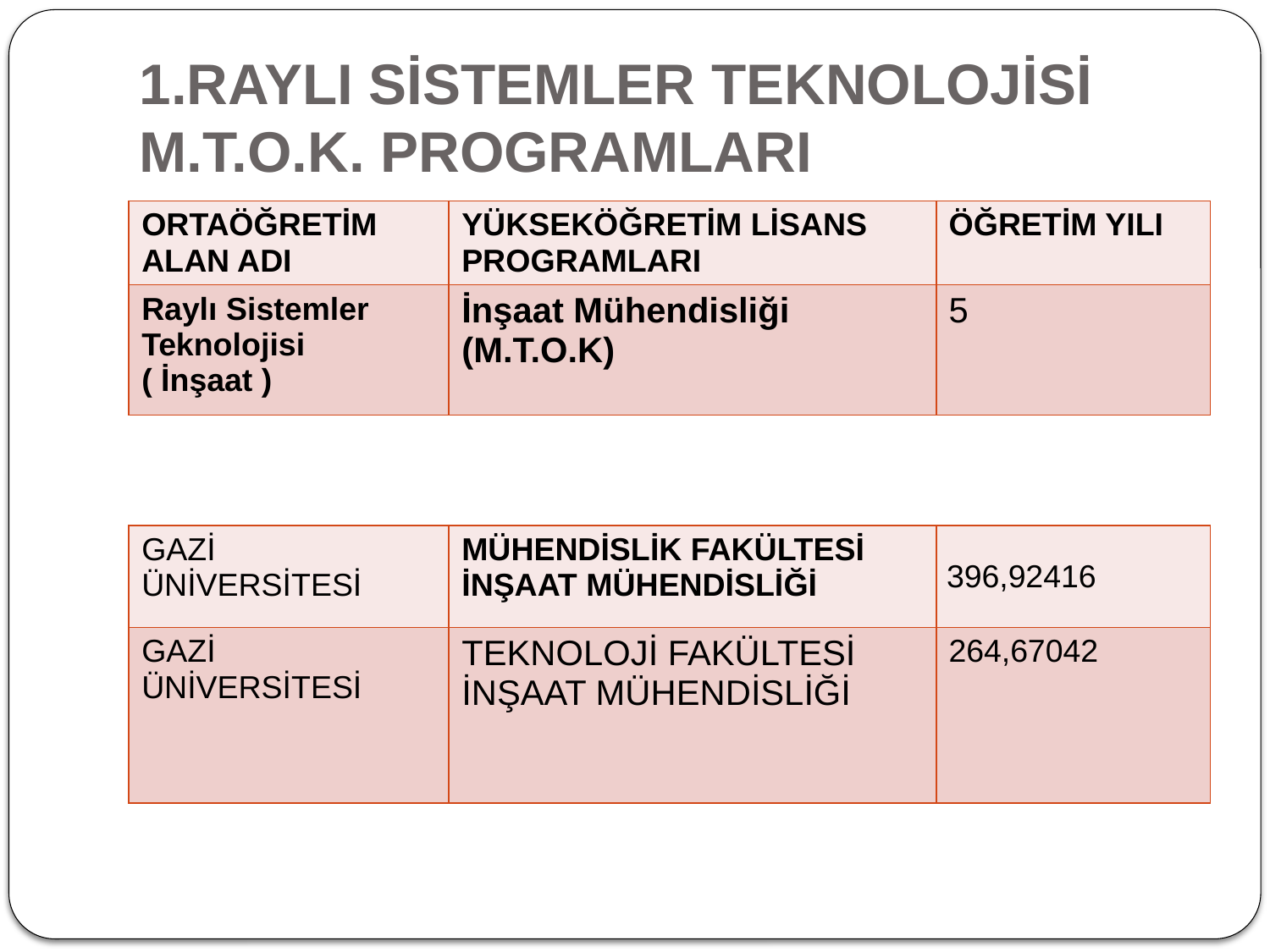

# 1.RAYLI SİSTEMLER TEKNOLOJİSİ M.T.O.K. PROGRAMLARI
| ORTAÖĞRETİM ALAN ADI | YÜKSEKÖĞRETİM LİSANS PROGRAMLARI | ÖĞRETİM YILI |
| --- | --- | --- |
| Raylı Sistemler Teknolojisi ( İnşaat ) | İnşaat Mühendisliği (M.T.O.K) | 5 |
| GAZİ ÜNİVERSİTESİ | MÜHENDİSLİK FAKÜLTESİ İNŞAAT MÜHENDİSLİĞİ | 396,92416 |
| --- | --- | --- |
| GAZİ ÜNİVERSİTESİ | TEKNOLOJİ FAKÜLTESİ İNŞAAT MÜHENDİSLİĞİ | 264,67042 |